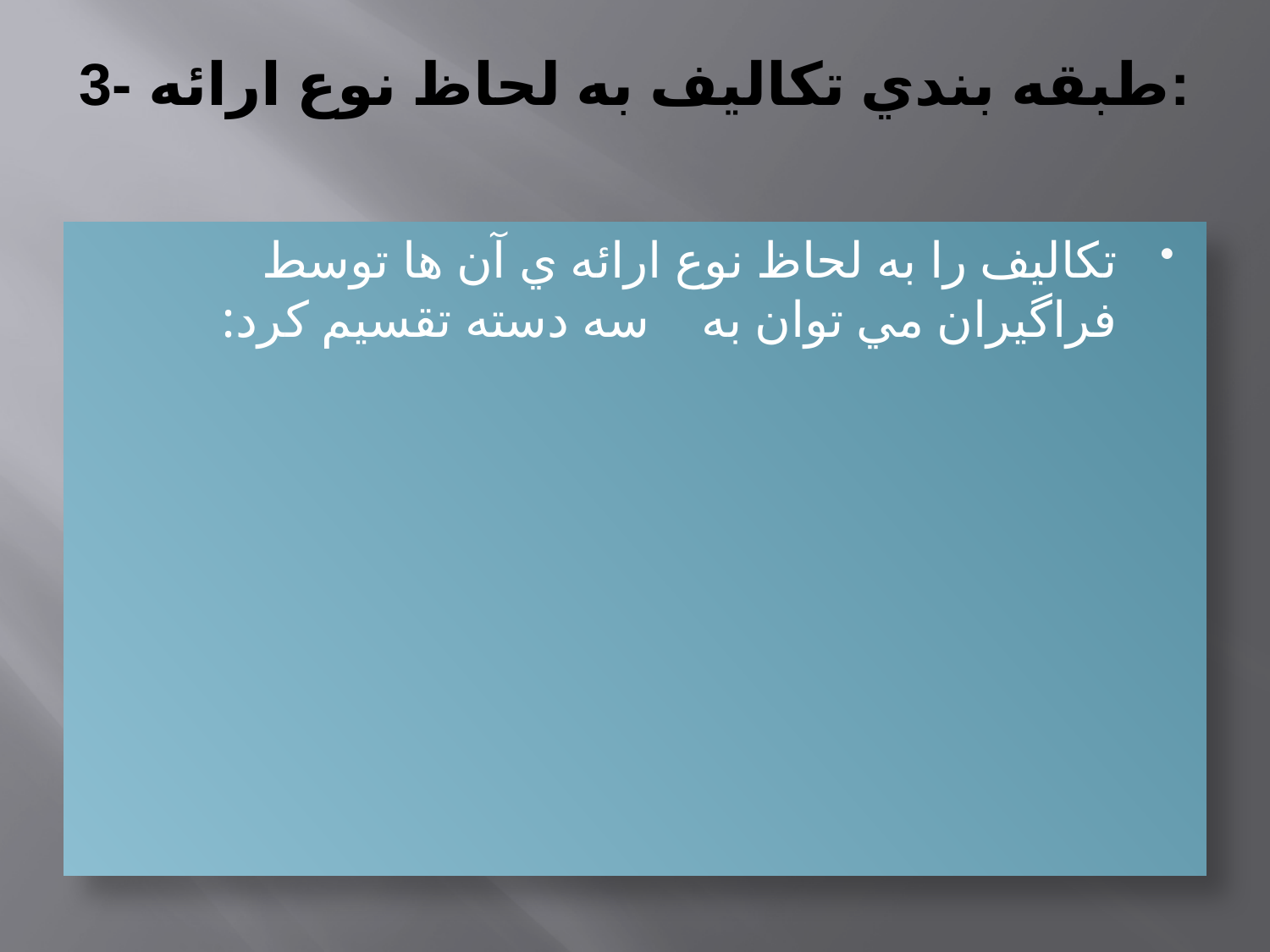

# 3- طبقه بندي تكاليف به لحاظ نوع ارائه:
تكاليف را به لحاظ نوع ارائه ي آن ها توسط فراگيران مي توان به    سه دسته تقسيم كرد: